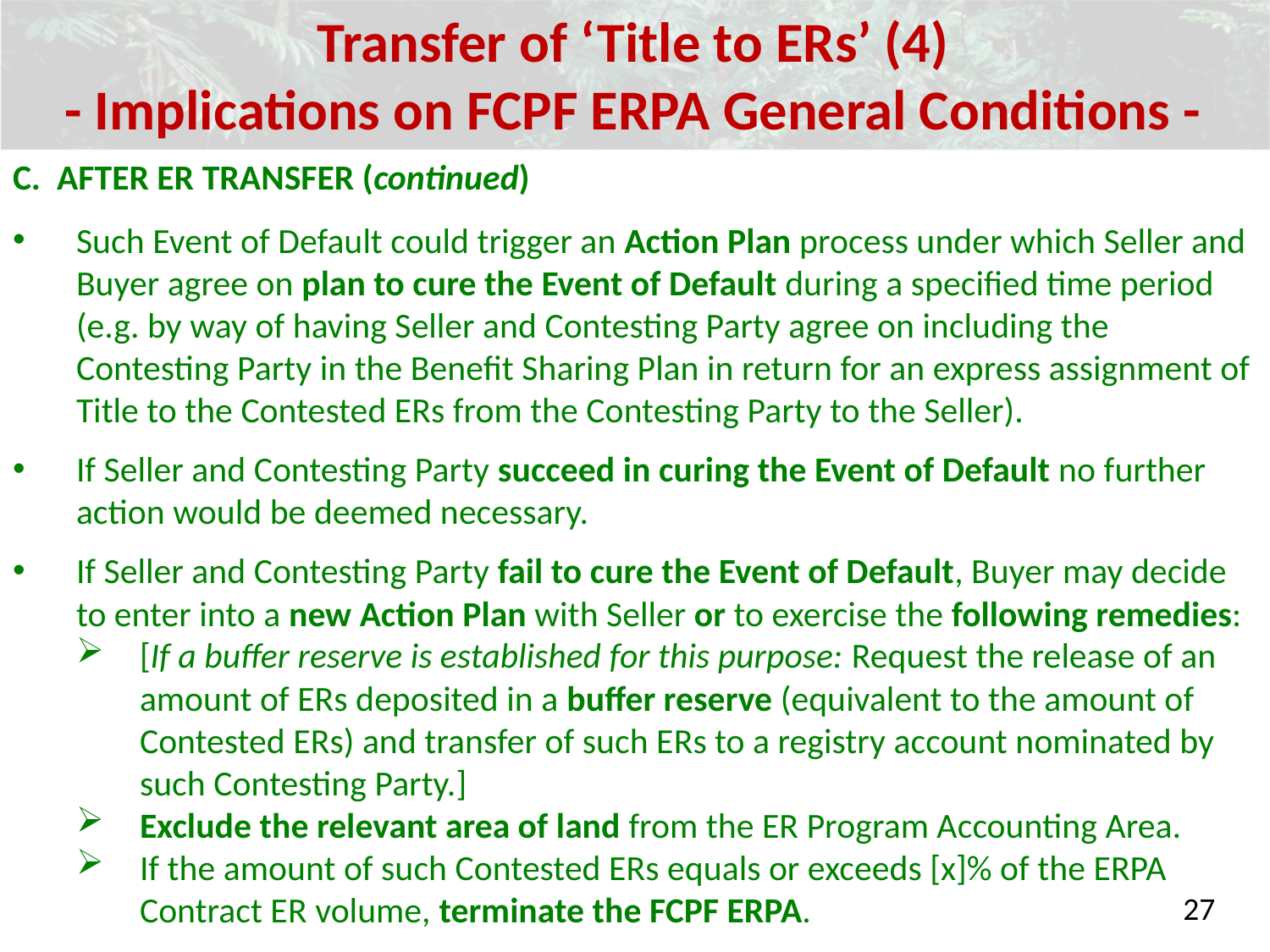

Transfer of ‘Title to ERs’ (4)
- Implications on FCPF ERPA General Conditions -
C.  AFTER ER TRANSFER (continued)

Such Event of Default could trigger an Action Plan process under which Seller and Buyer agree on plan to cure the Event of Default during a specified time period (e.g. by way of having Seller and Contesting Party agree on including the Contesting Party in the Benefit Sharing Plan in return for an express assignment of Title to the Contested ERs from the Contesting Party to the Seller).

If Seller and Contesting Party succeed in curing the Event of Default no further action would be deemed necessary.

If Seller and Contesting Party fail to cure the Event of Default, Buyer may decide to enter into a new Action Plan with Seller or to exercise the following remedies:
[If a buffer reserve is established for this purpose: Request the release of an amount of ERs deposited in a buffer reserve (equivalent to the amount of Contested ERs) and transfer of such ERs to a registry account nominated by such Contesting Party.]
Exclude the relevant area of land from the ER Program Accounting Area.
If the amount of such Contested ERs equals or exceeds [x]% of the ERPA Contract ER volume, terminate the FCPF ERPA.

27